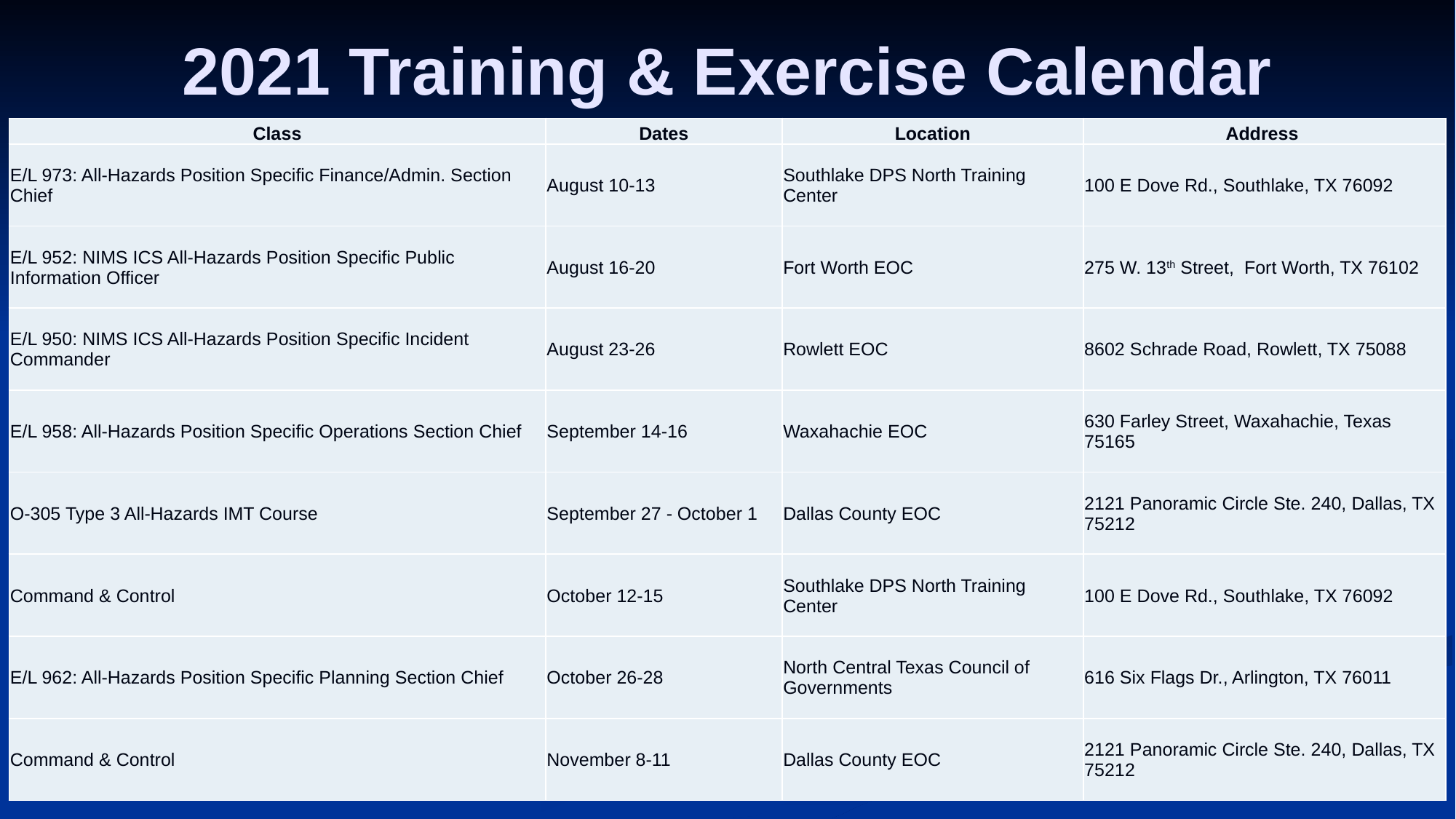

# 2021 Training & Exercise Calendar
| Class | Dates | Location | Address |
| --- | --- | --- | --- |
| E/L 973: All-Hazards Position Specific Finance/Admin. Section Chief | August 10-13 | Southlake DPS North Training Center | 100 E Dove Rd., Southlake, TX 76092 |
| E/L 952: NIMS ICS All-Hazards Position Specific Public Information Officer | August 16-20 | Fort Worth EOC | 275 W. 13th Street, Fort Worth, TX 76102 |
| E/L 950: NIMS ICS All-Hazards Position Specific Incident Commander | August 23-26 | Rowlett EOC | 8602 Schrade Road, Rowlett, TX 75088 |
| E/L 958: All-Hazards Position Specific Operations Section Chief | September 14-16 | Waxahachie EOC | 630 Farley Street, Waxahachie, Texas 75165 |
| O-305 Type 3 All-Hazards IMT Course | September 27 - October 1 | Dallas County EOC | 2121 Panoramic Circle Ste. 240, Dallas, TX 75212 |
| Command & Control | October 12-15 | Southlake DPS North Training Center | 100 E Dove Rd., Southlake, TX 76092 |
| E/L 962: All-Hazards Position Specific Planning Section Chief | October 26-28 | North Central Texas Council of Governments | 616 Six Flags Dr., Arlington, TX 76011 |
| Command & Control | November 8-11 | Dallas County EOC | 2121 Panoramic Circle Ste. 240, Dallas, TX 75212 |